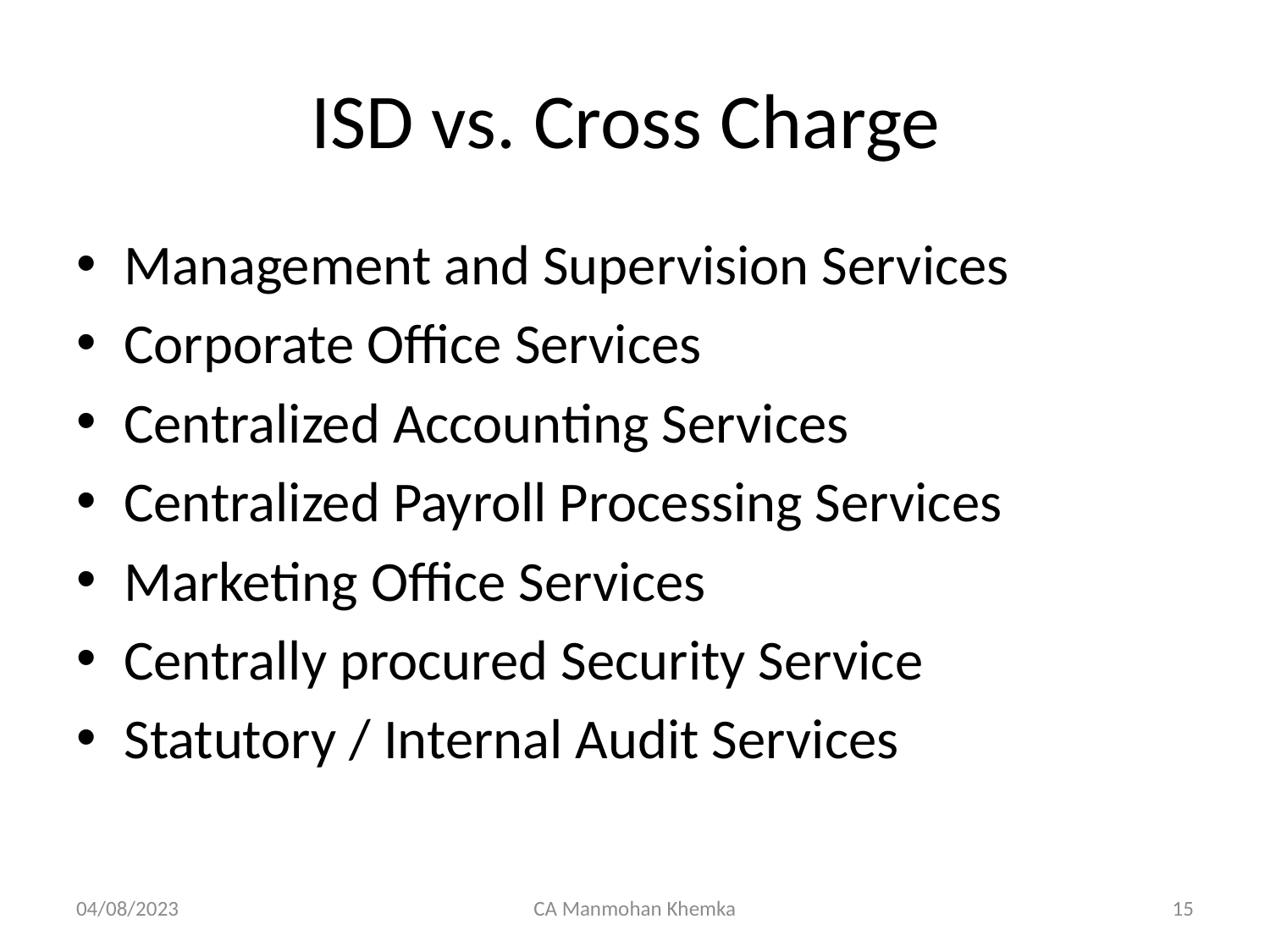

# ISD vs. Cross Charge
Management and Supervision Services
Corporate Office Services
Centralized Accounting Services
Centralized Payroll Processing Services
Marketing Office Services
Centrally procured Security Service
Statutory / Internal Audit Services
04/08/2023
CA Manmohan Khemka
15